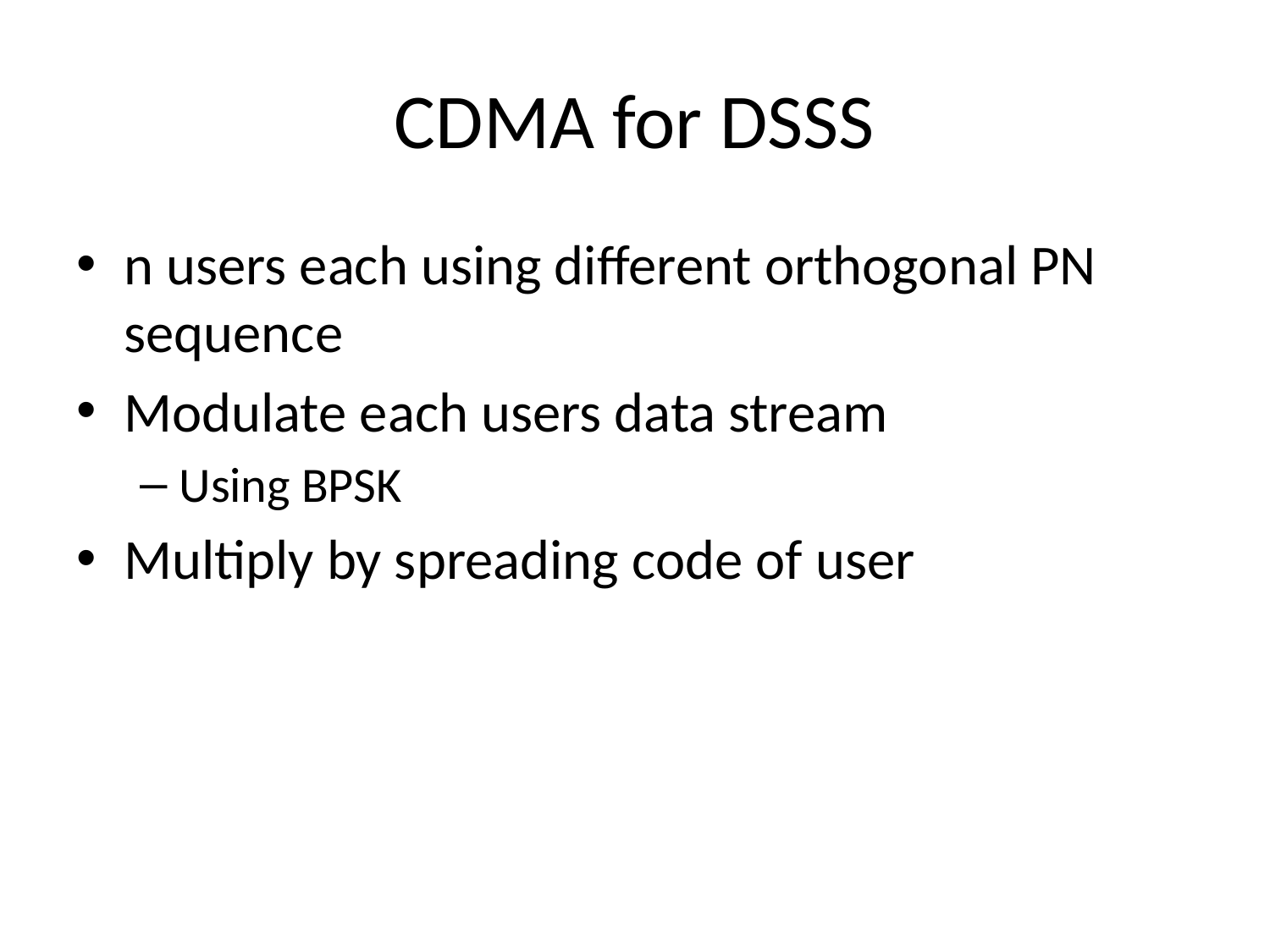

# CDMA for DSSS
n users each using different orthogonal PN sequence
Modulate each users data stream
Using BPSK
Multiply by spreading code of user